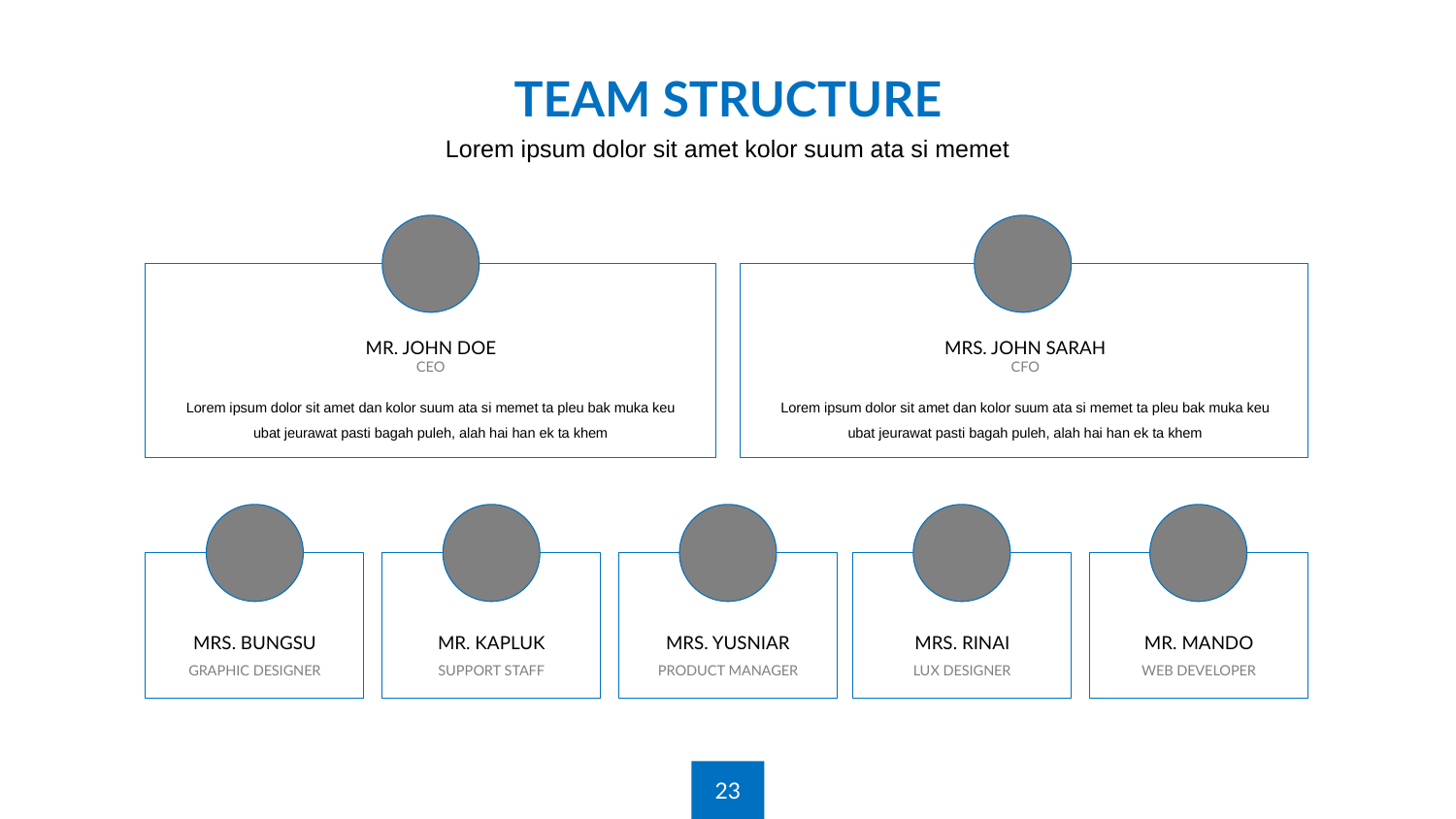

TEAM STRUCTURE
Lorem ipsum dolor sit amet kolor suum ata si memet

MR. JOHN DOE
CEO

MRS. JOHN SARAH
CFO

Lorem ipsum dolor sit amet dan kolor suum ata si memet ta pleu bak muka keu ubat jeurawat pasti bagah puleh, alah hai han ek ta khem
Lorem ipsum dolor sit amet dan kolor suum ata si memet ta pleu bak muka keu ubat jeurawat pasti bagah puleh, alah hai han ek ta khem

MRS. BUNGSU
GRAPHIC DESIGNER

MR. KAPLUK
SUPPORT STAFF

MRS. YUSNIAR
PRODUCT MANAGER

MRS. RINAI
LUX DESIGNER

MR. MANDO
WEB DEVELOPER
23